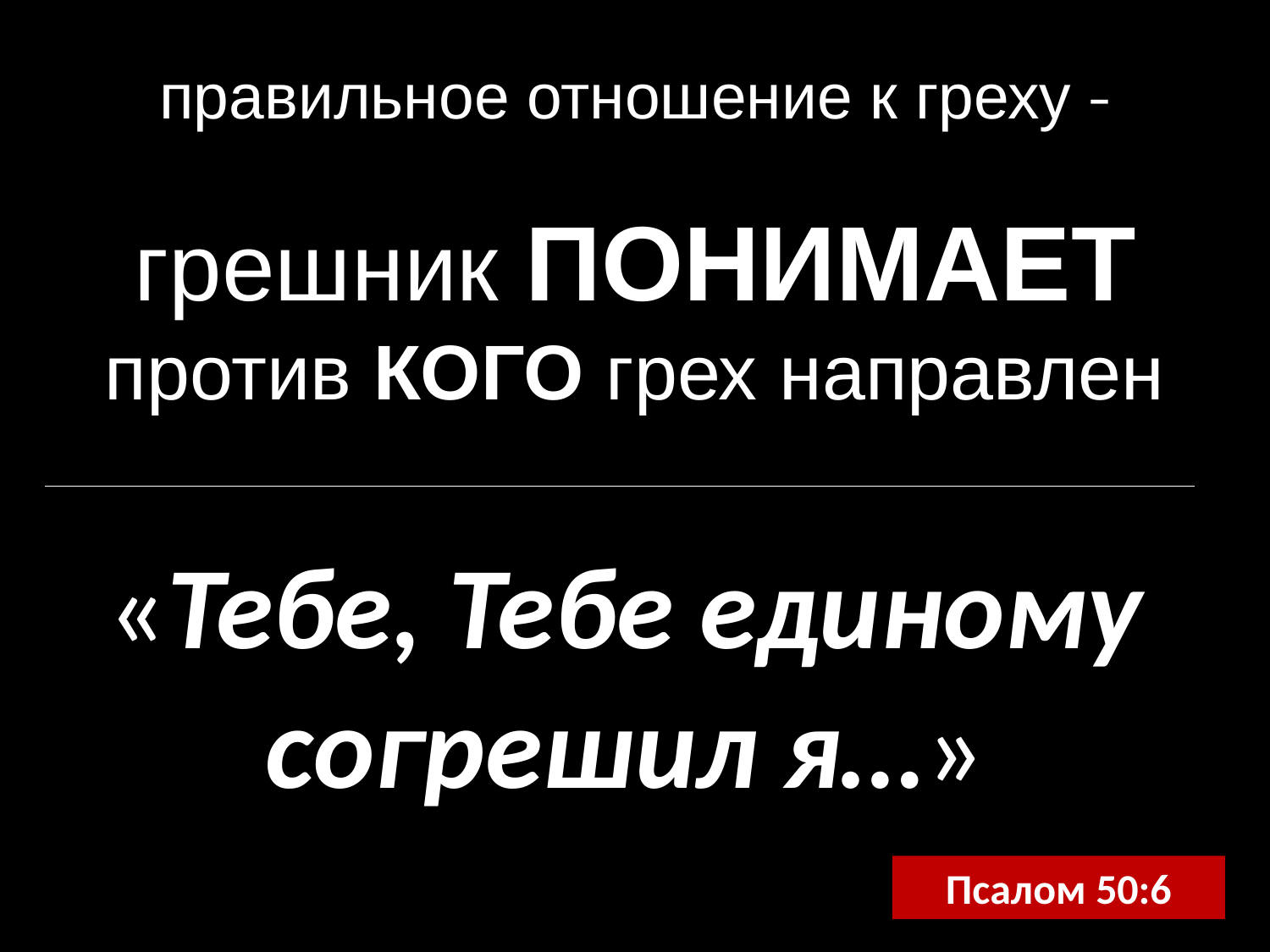

правильное отношение к греху -
грешник ПОНИМАЕТ против КОГО грех направлен
«Тебе, Тебе единому согрешил я…»
Псалом 50:6